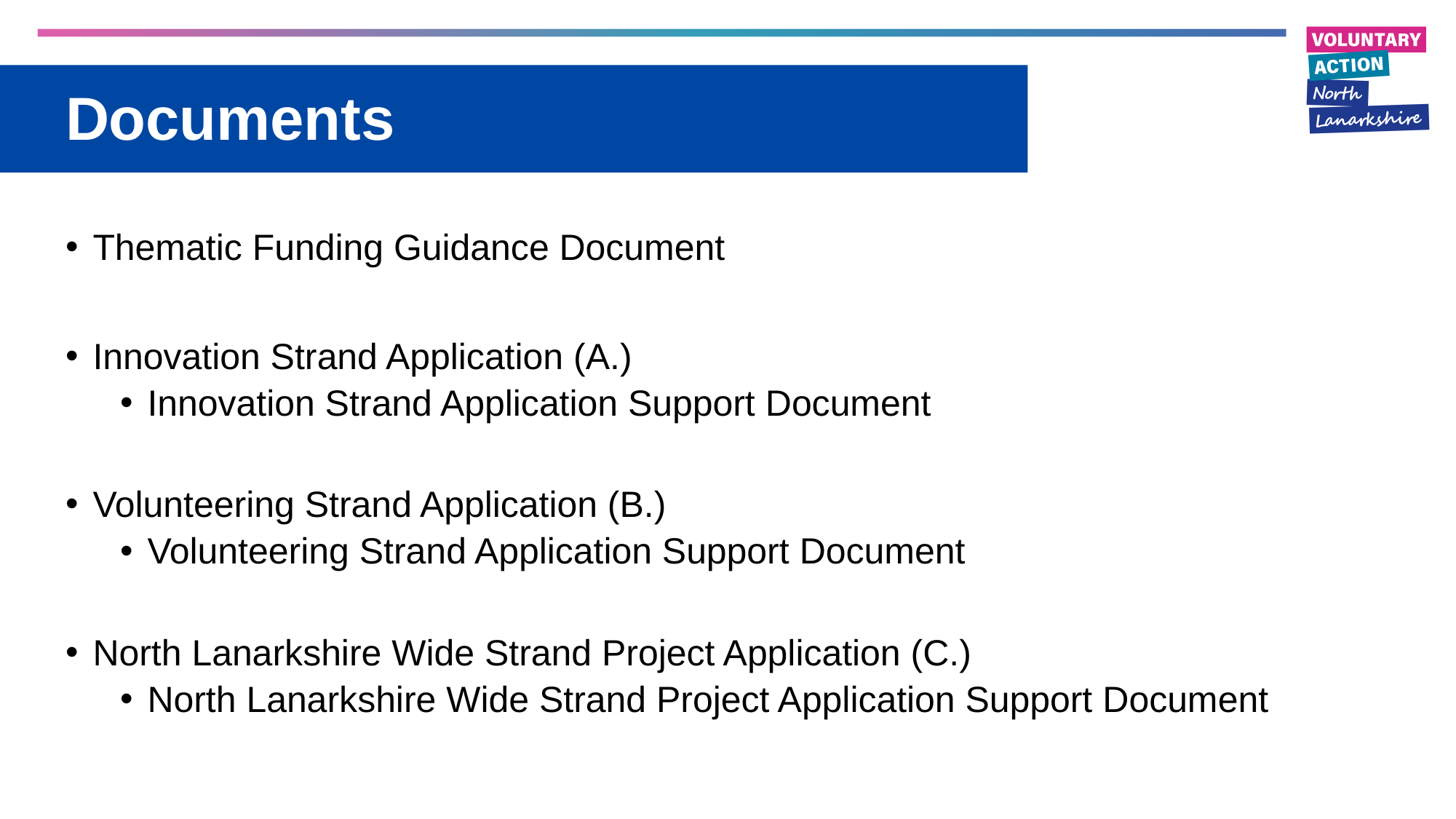

# Documents
Thematic Funding Guidance Document

Innovation Strand Application (A.)
Innovation Strand Application Support Document

Volunteering Strand Application (B.)
Volunteering Strand Application Support Document

North Lanarkshire Wide Strand Project Application (C.)
North Lanarkshire Wide Strand Project Application Support Document